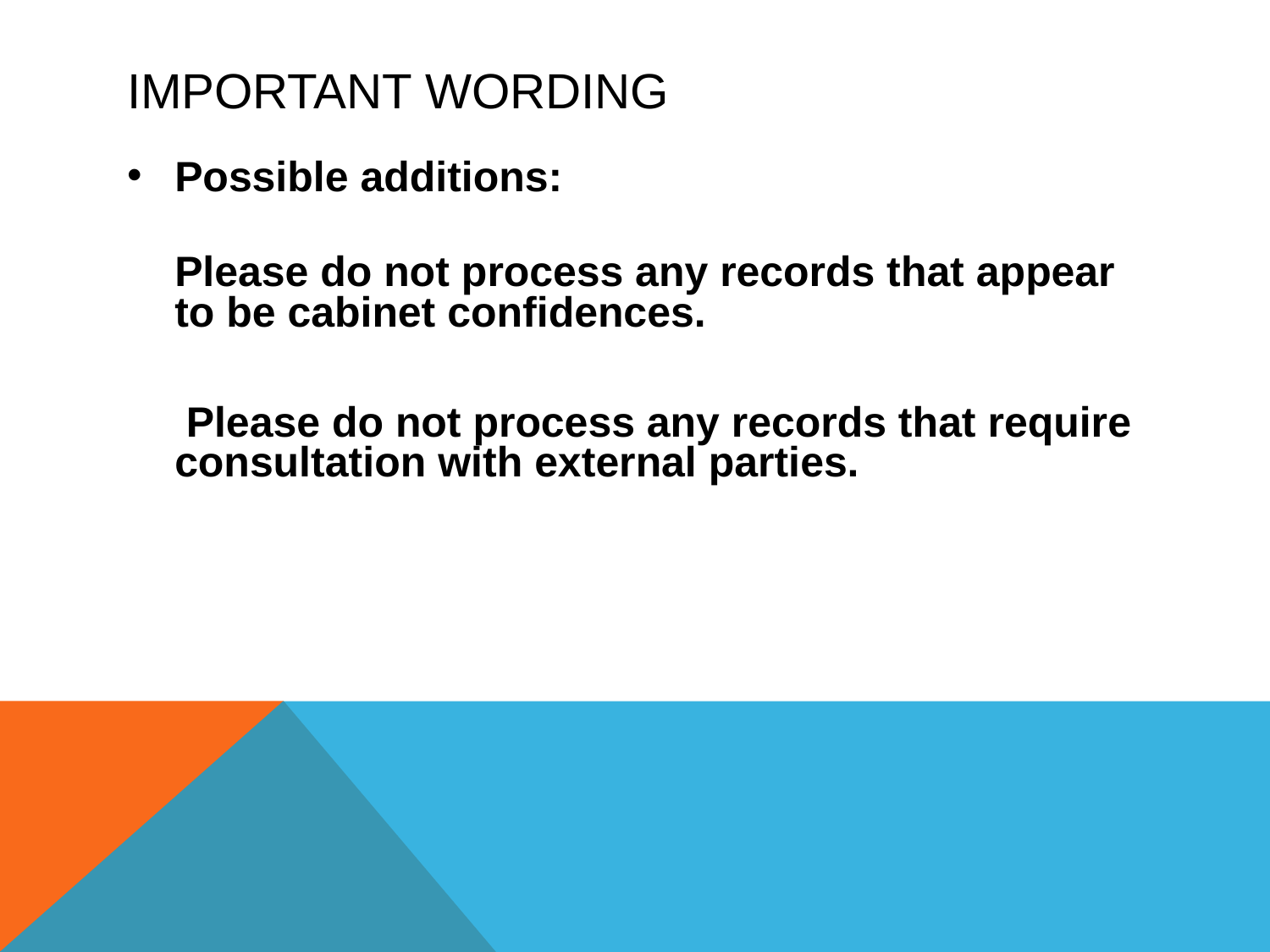

# Important wording
Possible additions:
Please do not process any records that appear to be cabinet confidences.

     Please do not process any records that require consultation with external parties.